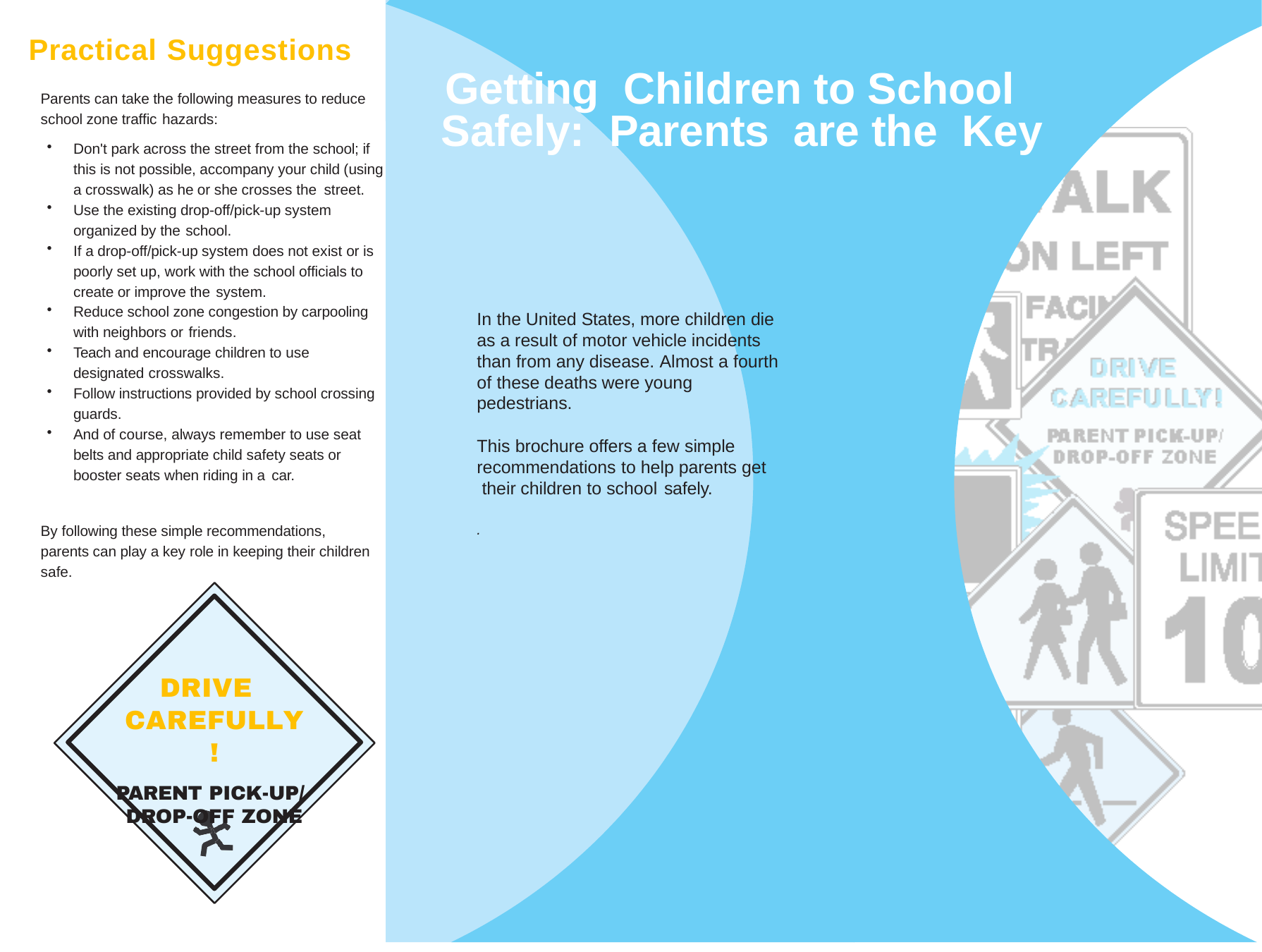

# Practical Suggestions
Getting  Children to School  Safely:  Parents  are the  Key
Parents can take the following measures to reduce  school zone traffic hazards:
Don't park across the street from the school; if  this is not possible, accompany your child (using  a crosswalk) as he or she crosses the street.
Use the existing drop-off/pick-up system  organized by the school.
If a drop-off/pick-up system does not exist or is  poorly set up, work with the school officials to  create or improve the system.
Reduce school zone congestion by carpooling  with neighbors or friends.
Teach and encourage children to use  designated crosswalks.
Follow instructions provided by school crossing  guards.
And of course, always remember to use seat  belts and appropriate child safety seats or  booster seats when riding in a car.
In the United States, more children die  as a result of motor vehicle incidents  than from any disease. Almost a fourth  of these deaths were young  pedestrians.
This brochure offers a few simple  recommendations to help parents get  their children to school safely.
By following these simple recommendations,  parents can play a key role in keeping their children  safe.
.

DRIVE  CAREFULLY!
PARENT PICK-UP/  DROP-OFF ZONE